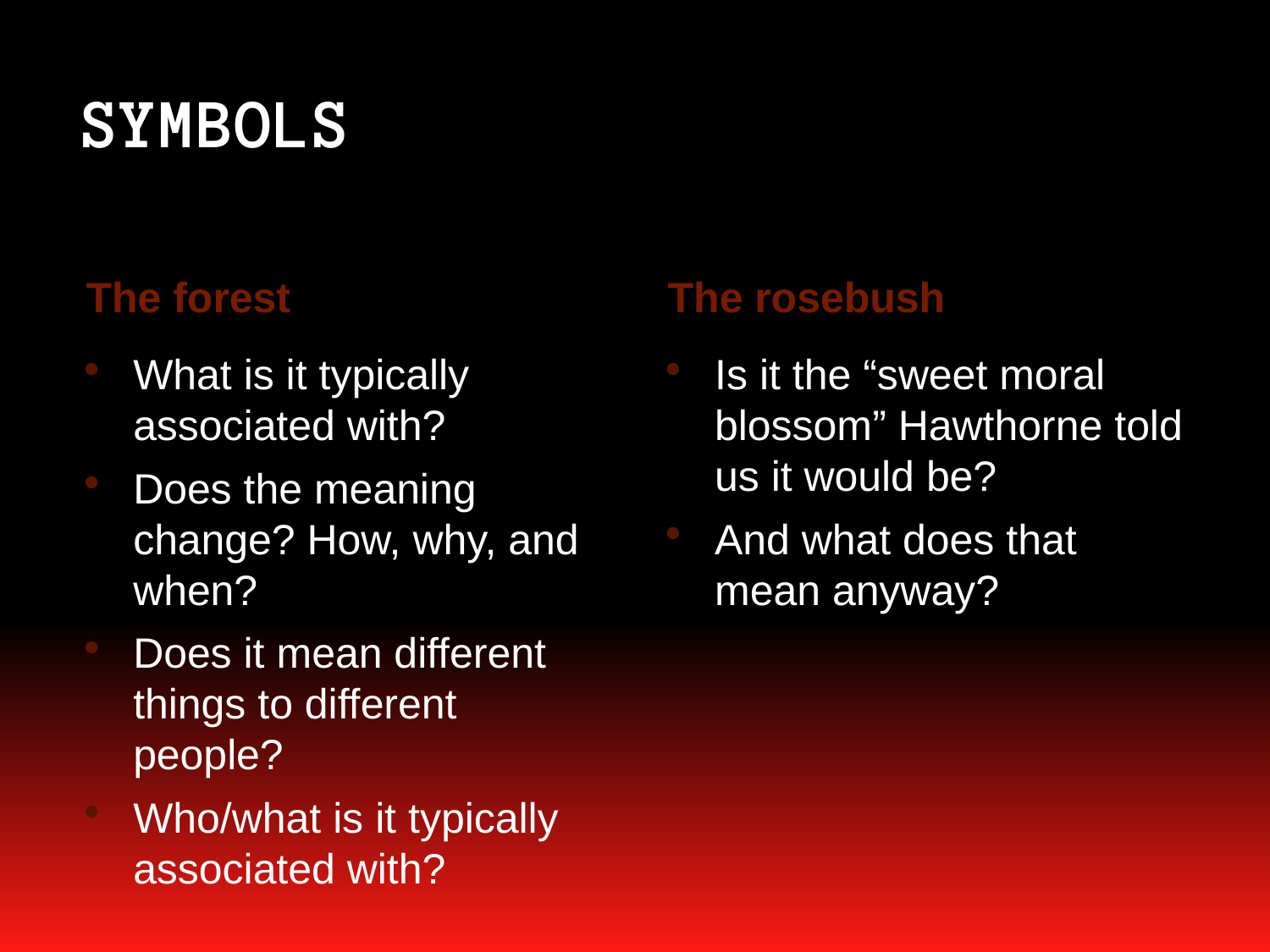

# SYMBOLS
The forest
The rosebush
What is it typically associated with?
Does the meaning change? How, why, and when?
Does it mean different things to different people?
Who/what is it typically associated with?
Is it the “sweet moral blossom” Hawthorne told us it would be?
And what does that mean anyway?